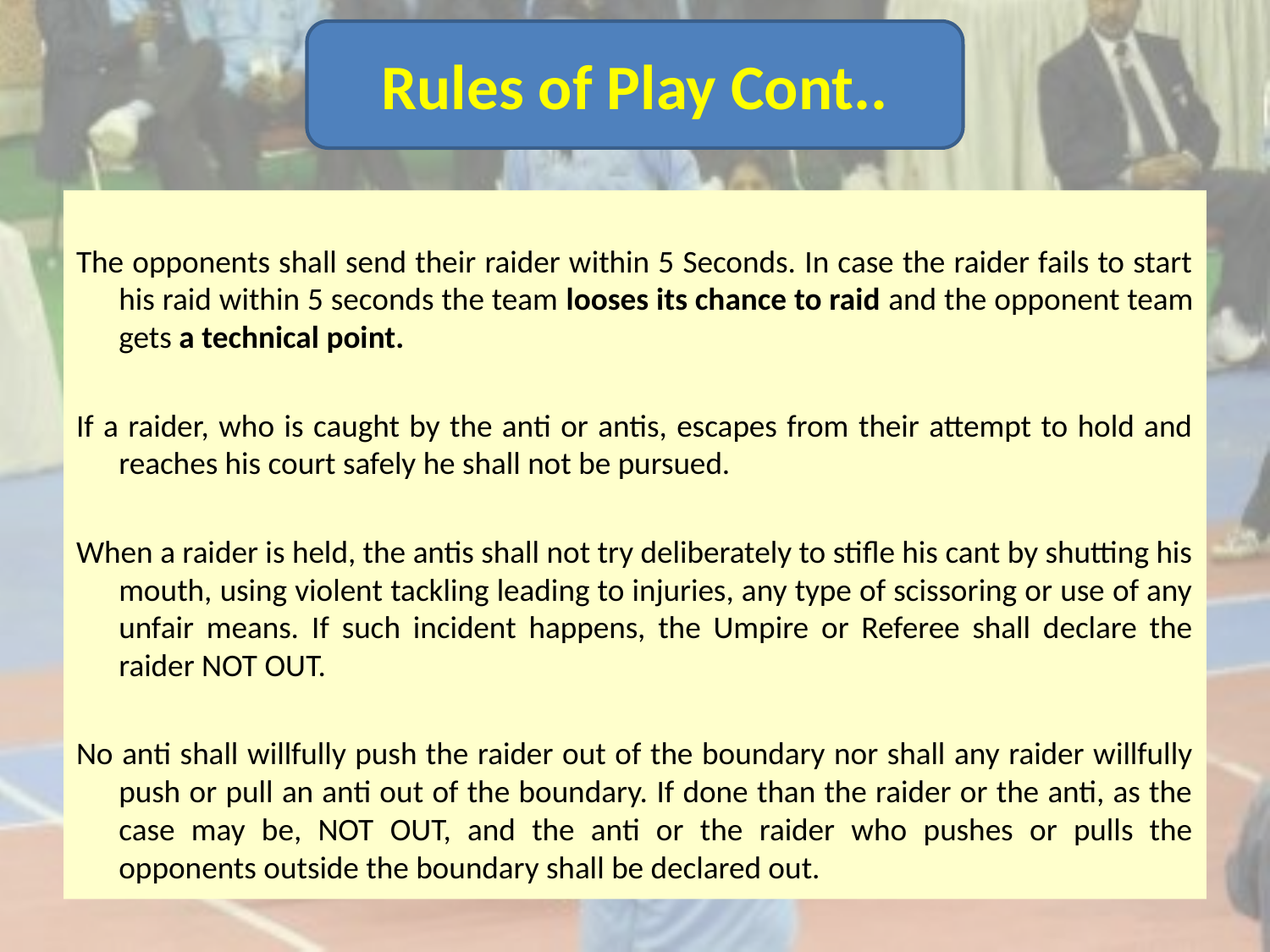

Rules of Play Cont..

The opponents shall send their raider within 5 Seconds. In case the raider fails to start his raid within 5 seconds the team looses its chance to raid and the opponent team gets a technical point.

If a raider, who is caught by the anti or antis, escapes from their attempt to hold and reaches his court safely he shall not be pursued.

When a raider is held, the antis shall not try deliberately to stifle his cant by shutting his mouth, using violent tackling leading to injuries, any type of scissoring or use of any unfair means. If such incident happens, the Umpire or Referee shall declare the raider NOT OUT.

No anti shall willfully push the raider out of the boundary nor shall any raider willfully push or pull an anti out of the boundary. If done than the raider or the anti, as the case may be, NOT OUT, and the anti or the raider who pushes or pulls the opponents outside the boundary shall be declared out.